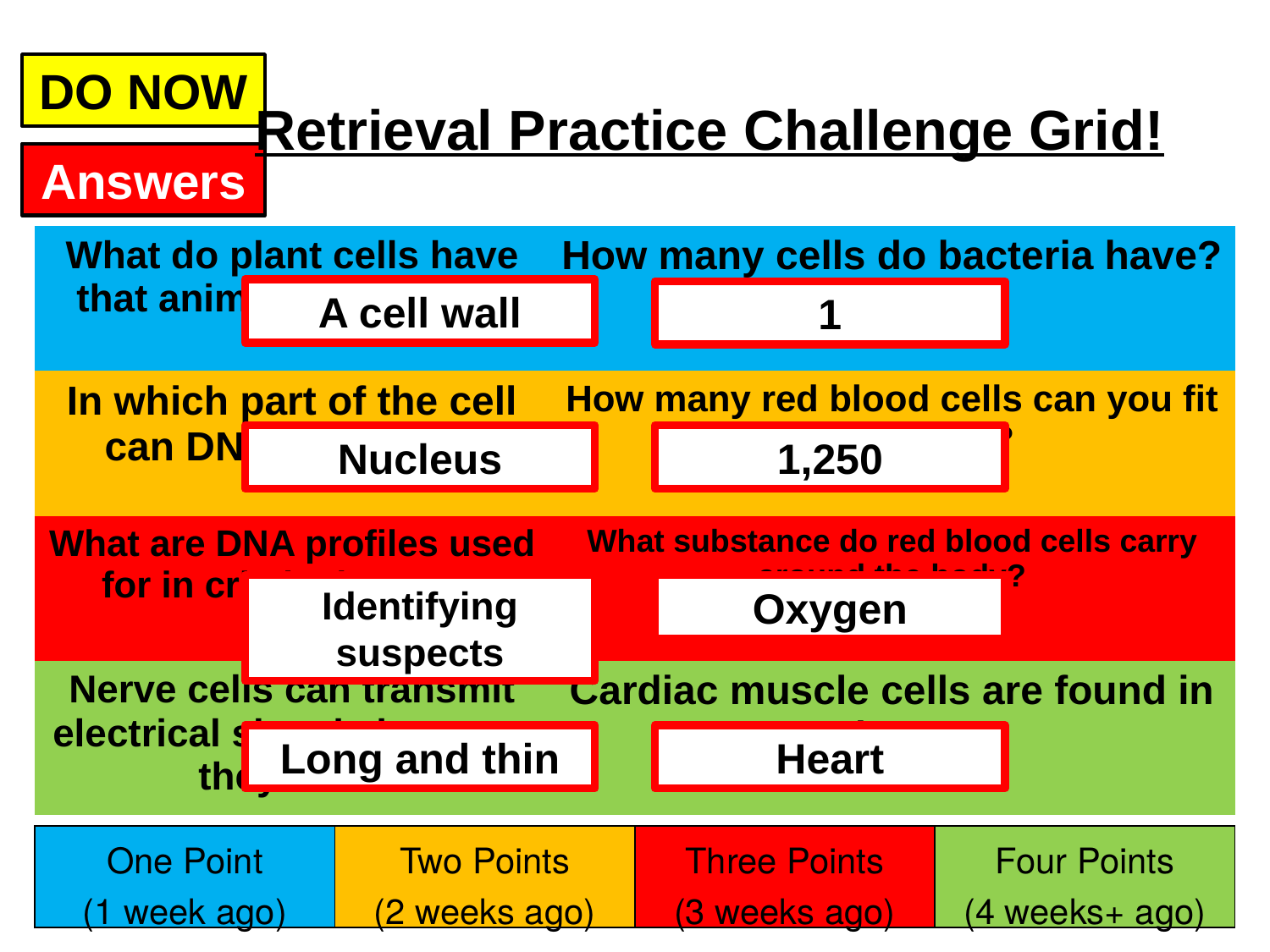

Example
DO NOW
Retrieval Practice Challenge Grid!
Answers
| What do plant cells have that animal cells don’t? | How many cells do bacteria have? |
| --- | --- |
| In which part of the cell can DNA be found? | How many red blood cells can you fit in a 1cm line? |
| What are DNA profiles used for in criminal cases? | What substance do red blood cells carry around the body? |
| Nerve cells can transmit electrical signals because they are… | Cardiac muscle cells are found in the… |
A cell wall
1
Nucleus
1,250
Identifying suspects
Oxygen
Long and thin
Heart
| One Point (1 week ago) | Two Points (2 weeks ago) | Three Points (3 weeks ago) | Four Points (4 weeks+ ago) |
| --- | --- | --- | --- |